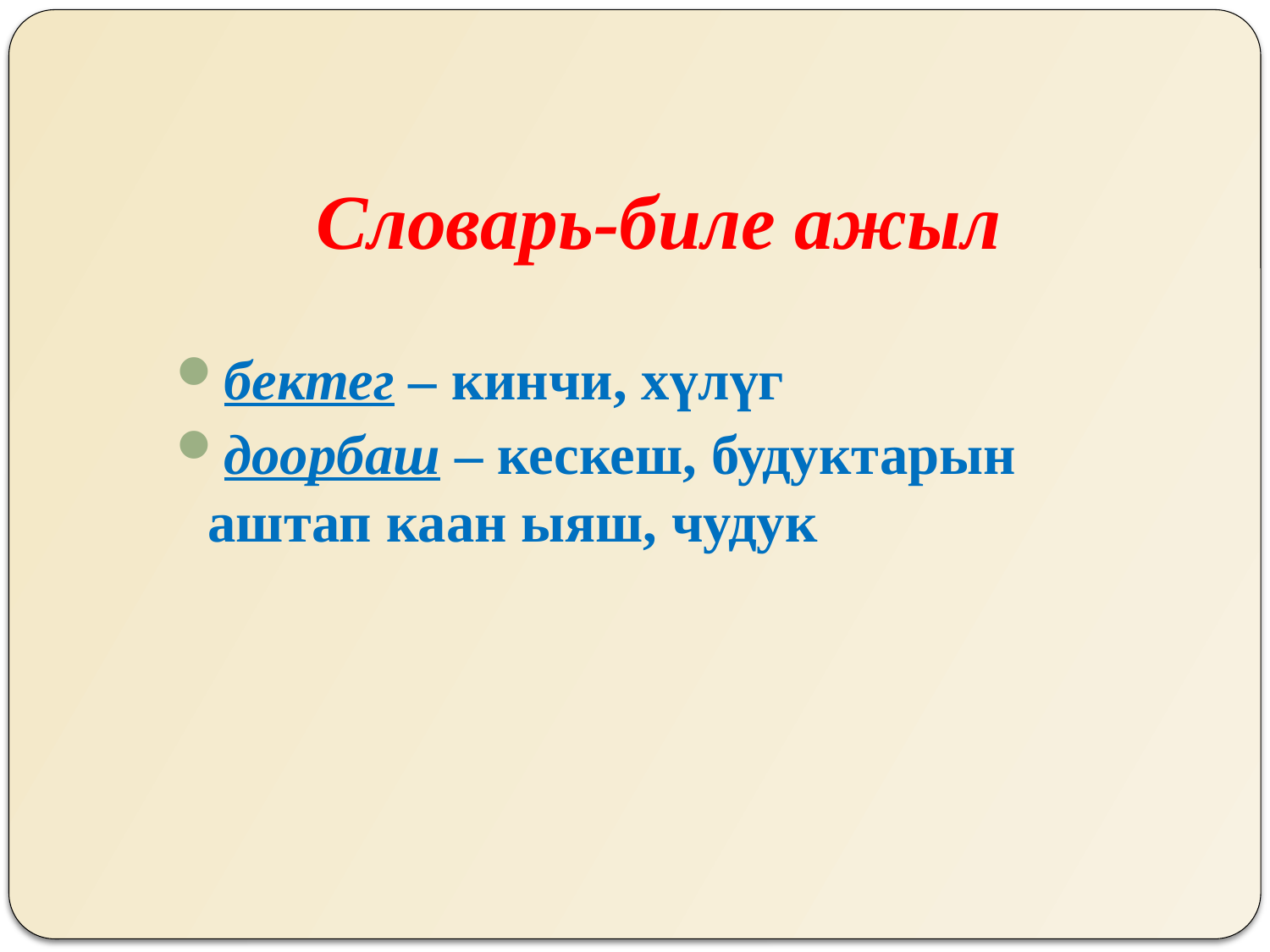

# Словарь-биле ажыл
бектег – кинчи, хүлүг
доорбаш – кескеш, будуктарын аштап каан ыяш, чудук